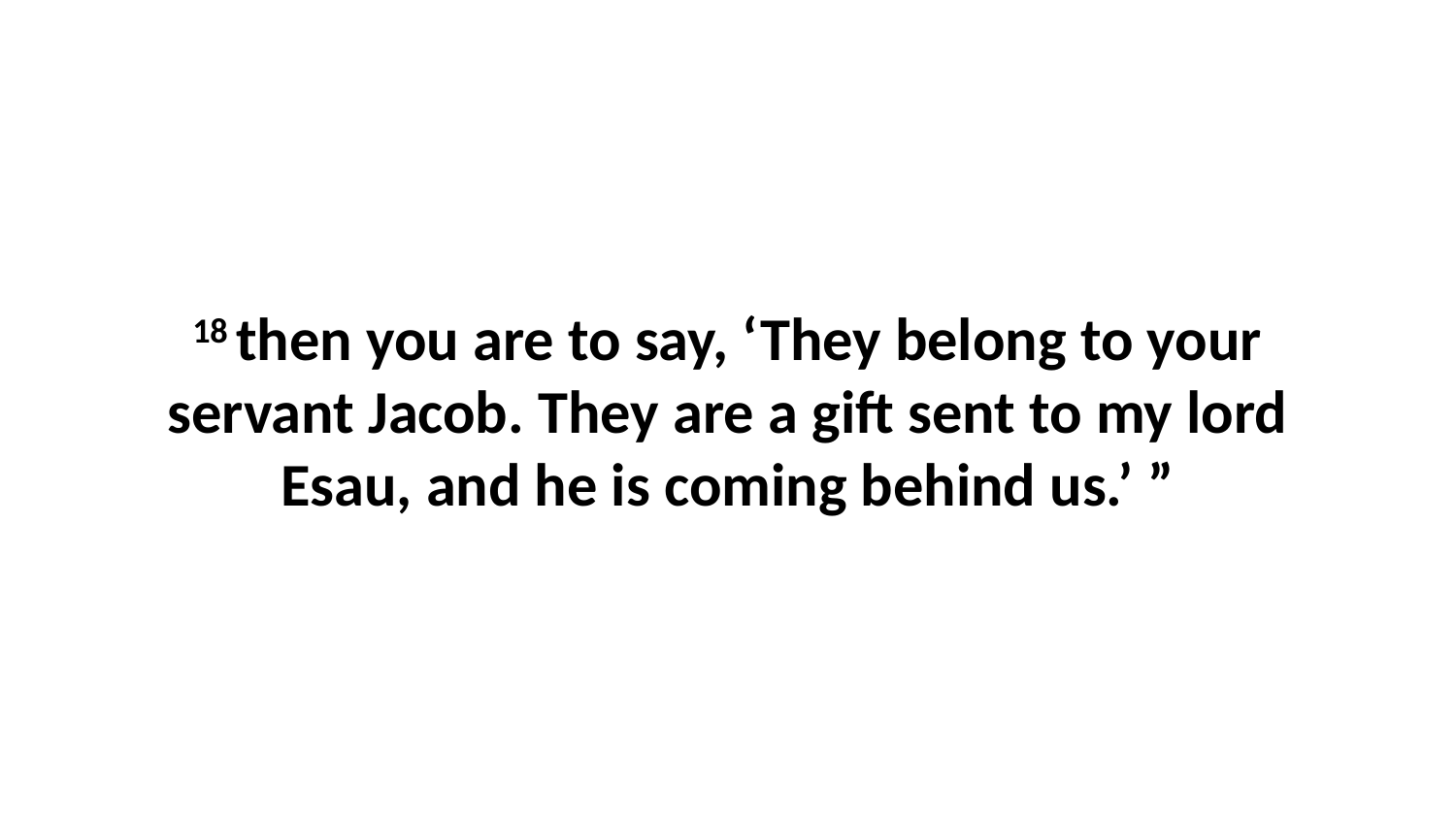

18 then you are to say, ‘They belong to your servant Jacob. They are a gift sent to my lord Esau, and he is coming behind us.’ ”